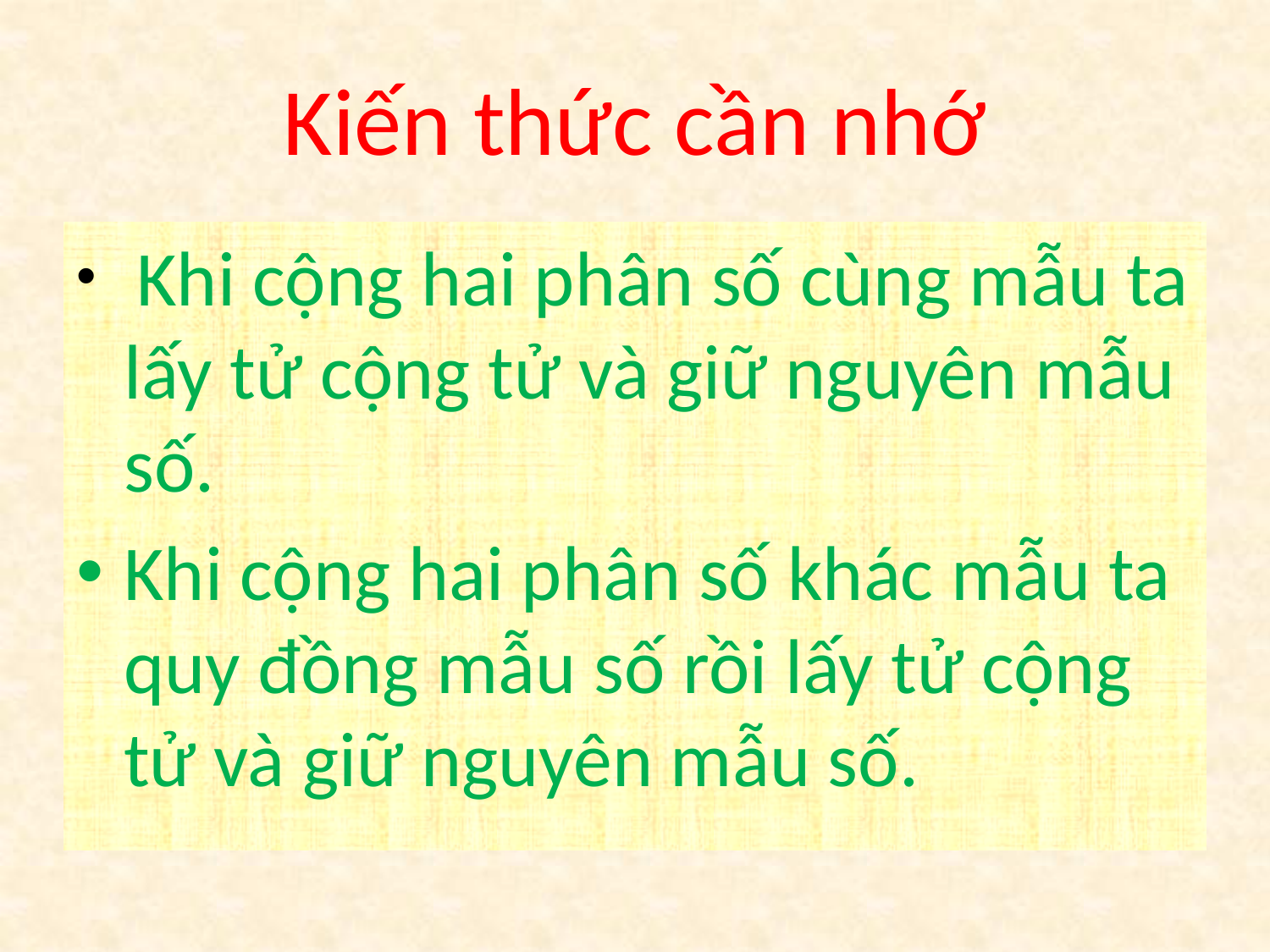

# Kiến thức cần nhớ
 Khi cộng hai phân số cùng mẫu ta lấy tử cộng tử và giữ nguyên mẫu số.
Khi cộng hai phân số khác mẫu ta quy đồng mẫu số rồi lấy tử cộng tử và giữ nguyên mẫu số.